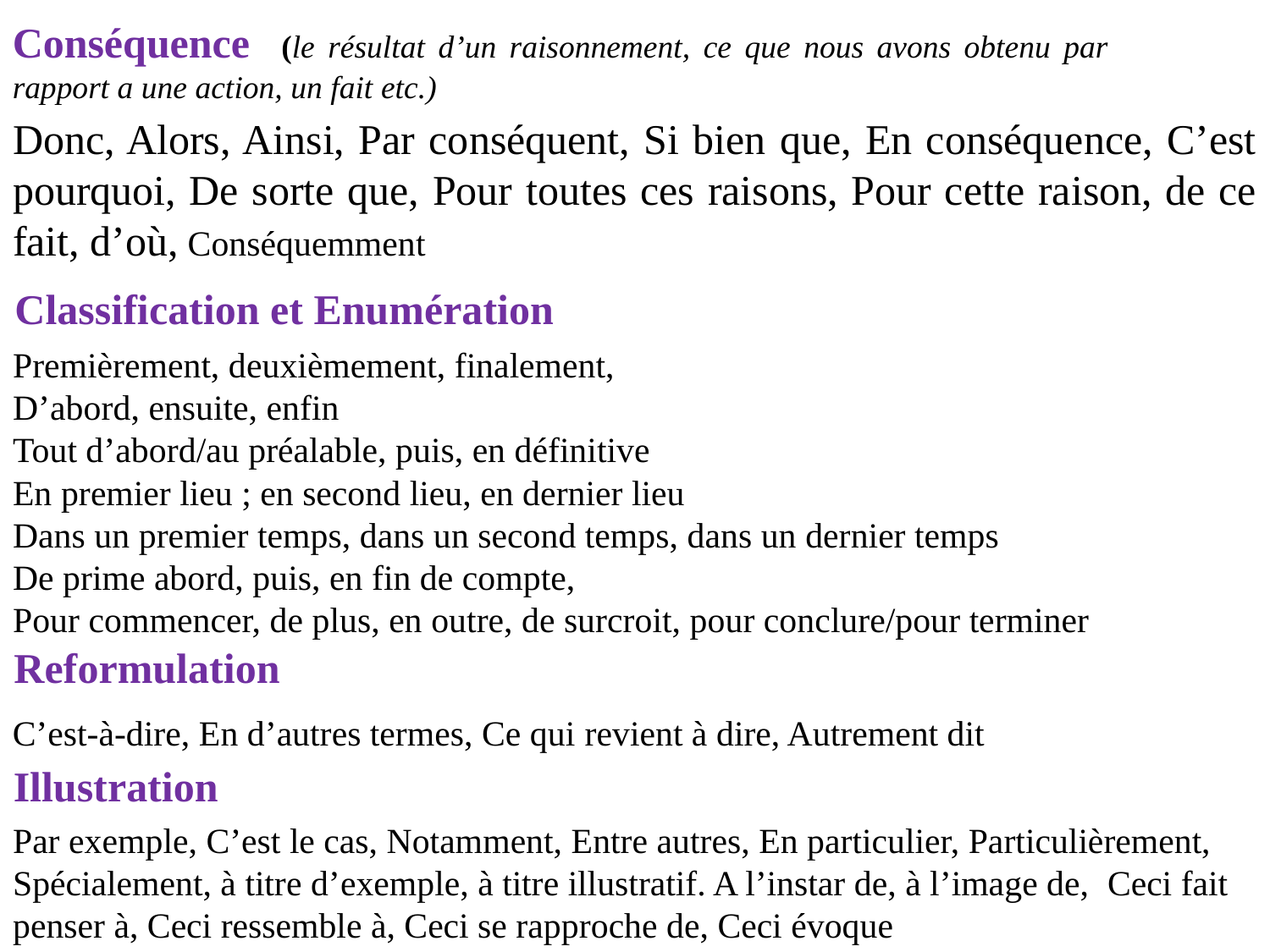

Conséquence  (le résultat d’un raisonnement, ce que nous avons obtenu par rapport a une action, un fait etc.)
Donc, Alors, Ainsi, Par conséquent, Si bien que, En conséquence, C’est pourquoi, De sorte que, Pour toutes ces raisons, Pour cette raison, de ce fait, d’où, Conséquemment
Classification et Enumération
Premièrement, deuxièmement, finalement,
D’abord, ensuite, enfin
Tout d’abord/au préalable, puis, en définitive
En premier lieu ; en second lieu, en dernier lieu
Dans un premier temps, dans un second temps, dans un dernier temps
De prime abord, puis, en fin de compte,
Pour commencer, de plus, en outre, de surcroit, pour conclure/pour terminer

Reformulation
C’est-à-dire, En d’autres termes, Ce qui revient à dire, Autrement dit
Illustration
Par exemple, C’est le cas, Notamment, Entre autres, En particulier, Particulièrement, Spécialement, à titre d’exemple, à titre illustratif. A l’instar de, à l’image de,  Ceci fait penser à, Ceci ressemble à, Ceci se rapproche de, Ceci évoque